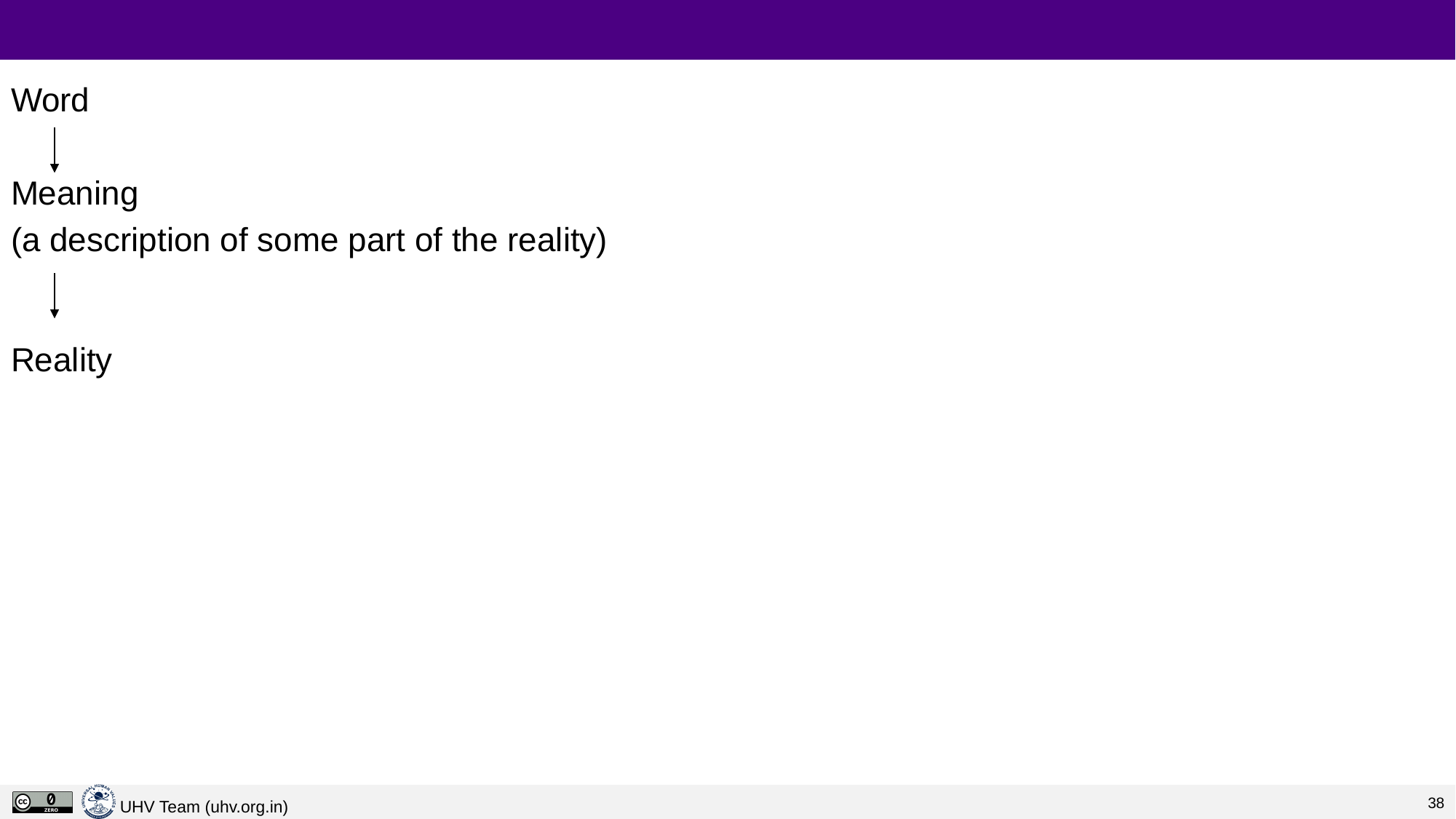

#
Word

Meaning
(a description of some part of the reality)
Reality